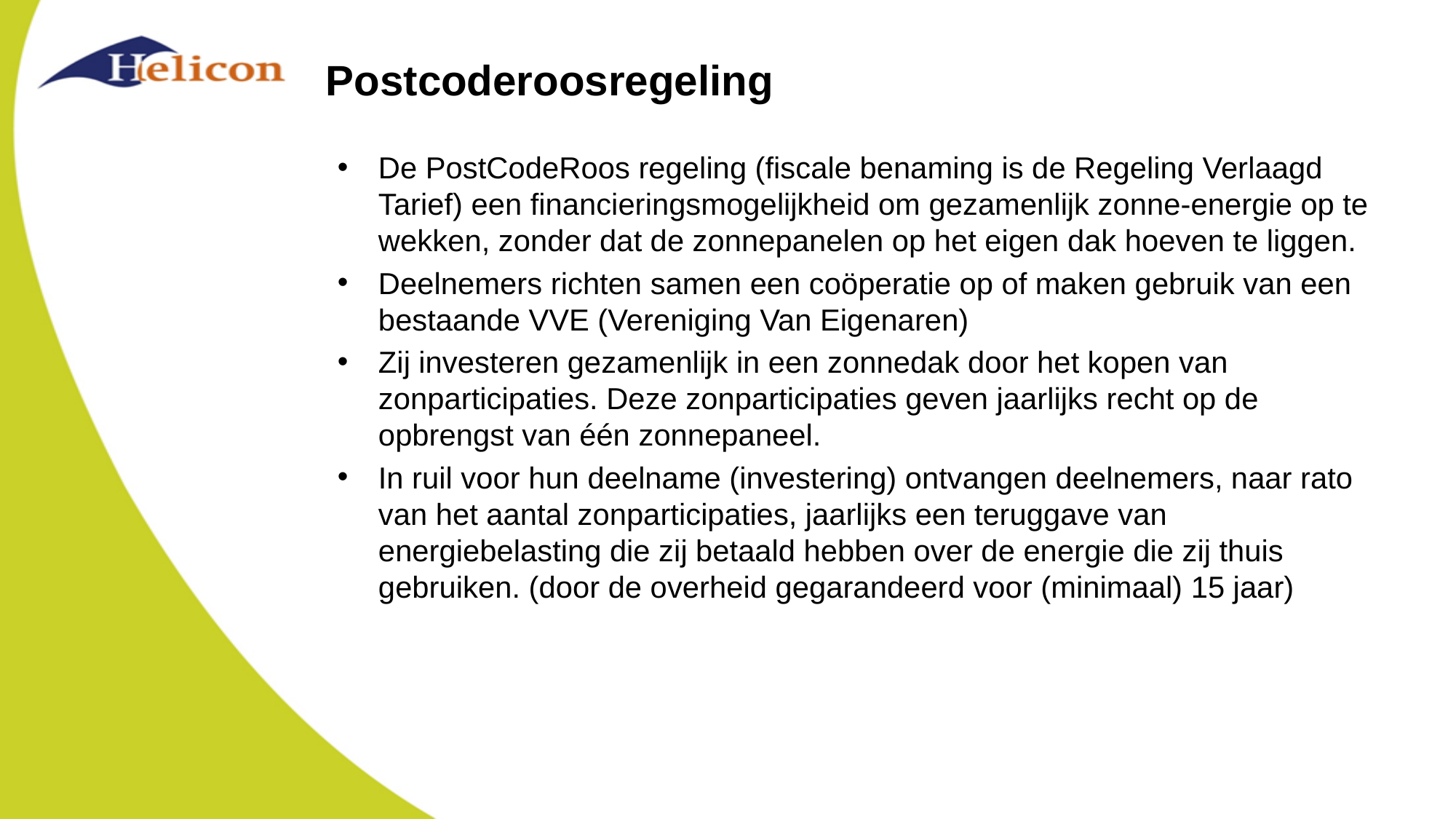

# Postcoderoosregeling
De PostCodeRoos regeling (fiscale benaming is de Regeling Verlaagd Tarief) een financieringsmogelijkheid om gezamenlijk zonne-energie op te wekken, zonder dat de zonnepanelen op het eigen dak hoeven te liggen.
Deelnemers richten samen een coöperatie op of maken gebruik van een bestaande VVE (Vereniging Van Eigenaren)
Zij investeren gezamenlijk in een zonnedak door het kopen van zonparticipaties. Deze zonparticipaties geven jaarlijks recht op de opbrengst van één zonnepaneel.
In ruil voor hun deelname (investering) ontvangen deelnemers, naar rato van het aantal zonparticipaties, jaarlijks een teruggave van energiebelasting die zij betaald hebben over de energie die zij thuis gebruiken. (door de overheid gegarandeerd voor (minimaal) 15 jaar)